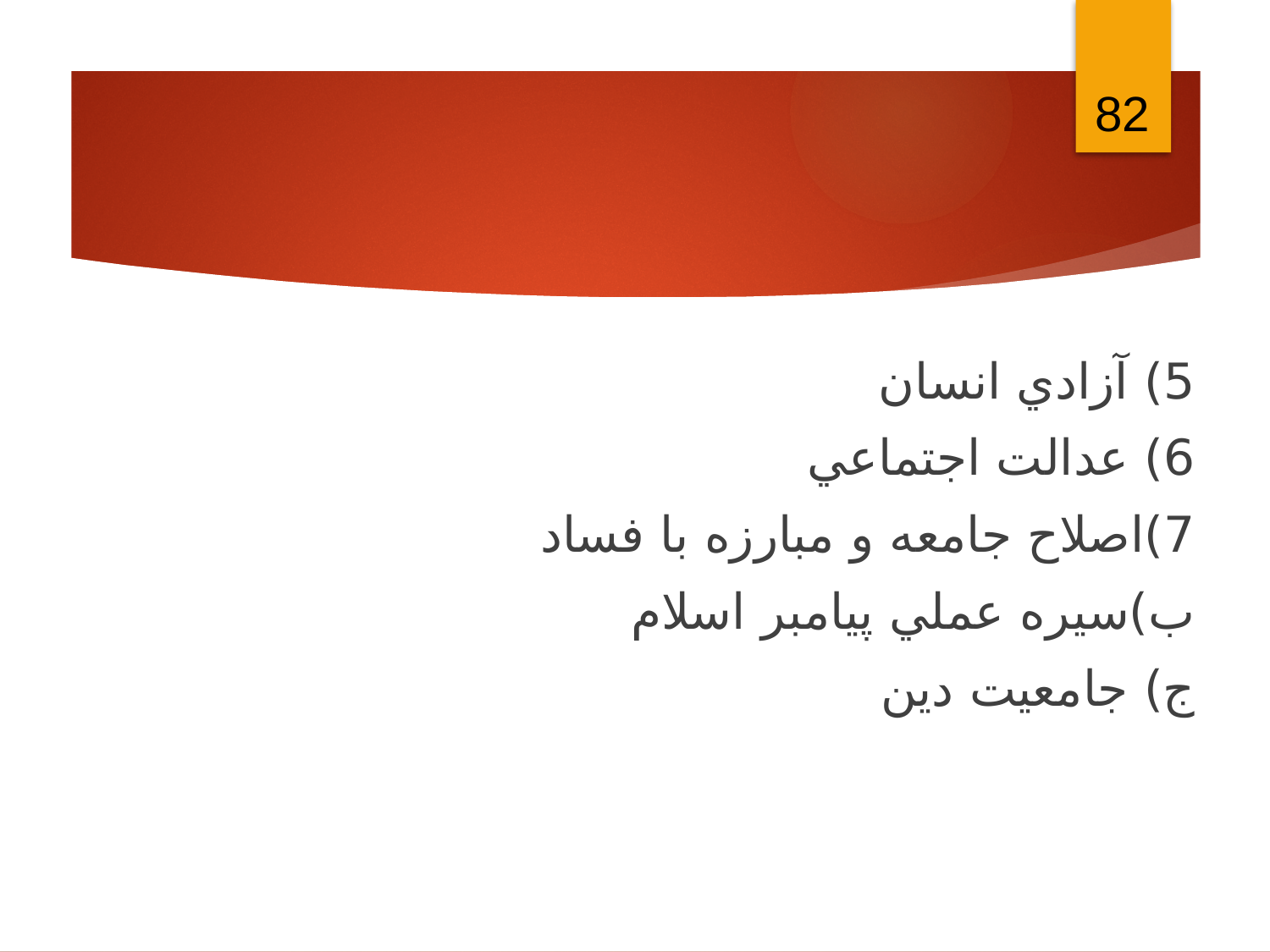

82

5) آزادي انسان
6) عدالت اجتماعي
7)اصلاح جامعه و مبارزه با فساد
ب)سيره عملي پيامبر اسلام
ج) جامعيت دين